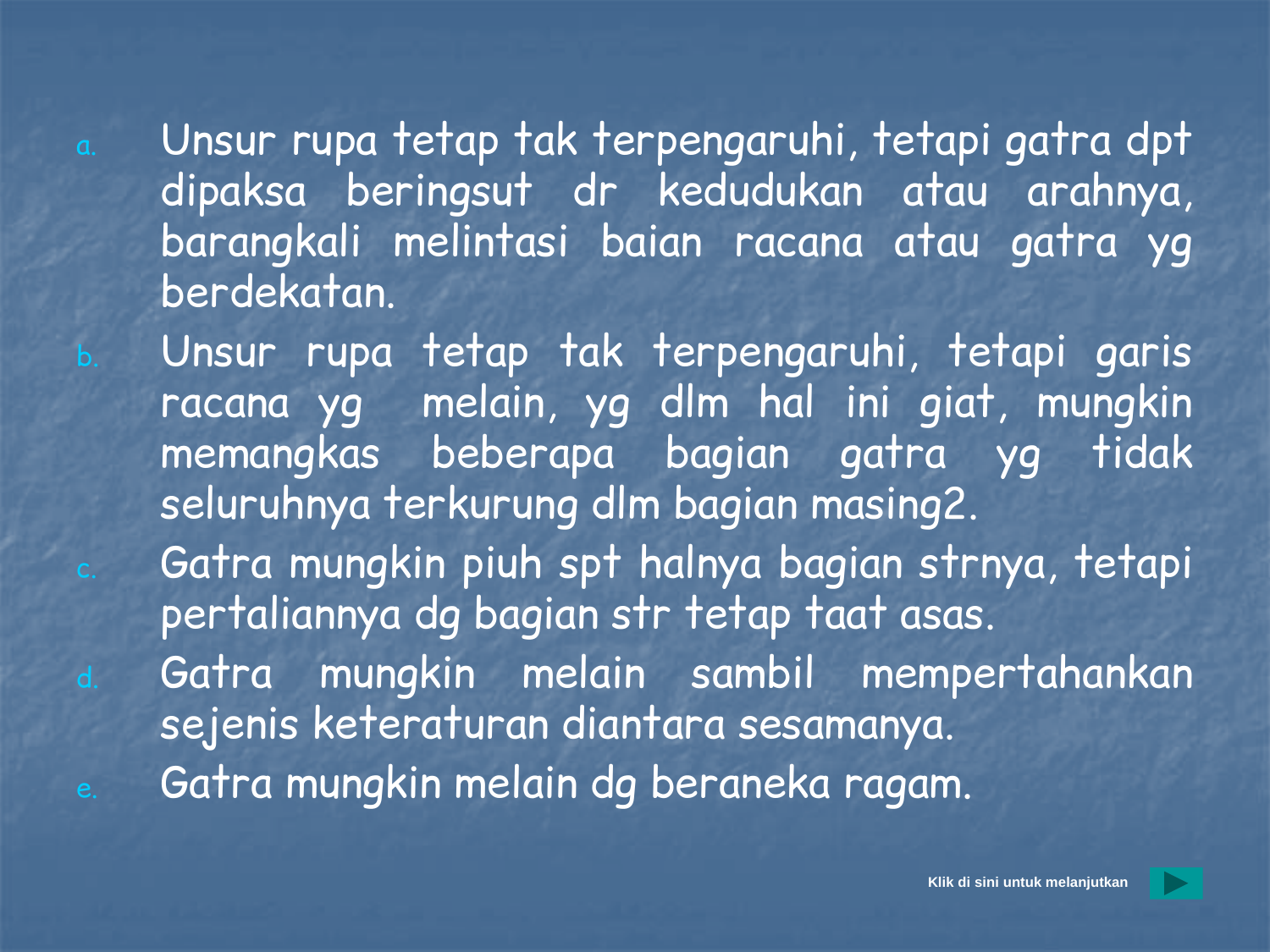

#
Unsur rupa tetap tak terpengaruhi, tetapi gatra dpt dipaksa beringsut dr kedudukan atau arahnya, barangkali melintasi baian racana atau gatra yg berdekatan.
Unsur rupa tetap tak terpengaruhi, tetapi garis racana yg  melain, yg dlm hal ini giat, mungkin memangkas beberapa bagian gatra yg tidak seluruhnya terkurung dlm bagian masing2.
Gatra mungkin piuh spt halnya bagian strnya, tetapi pertaliannya dg bagian str tetap taat asas.
Gatra mungkin melain sambil mempertahankan sejenis keteraturan diantara sesamanya.
Gatra mungkin melain dg beraneka ragam.
Klik di sini untuk melanjutkan